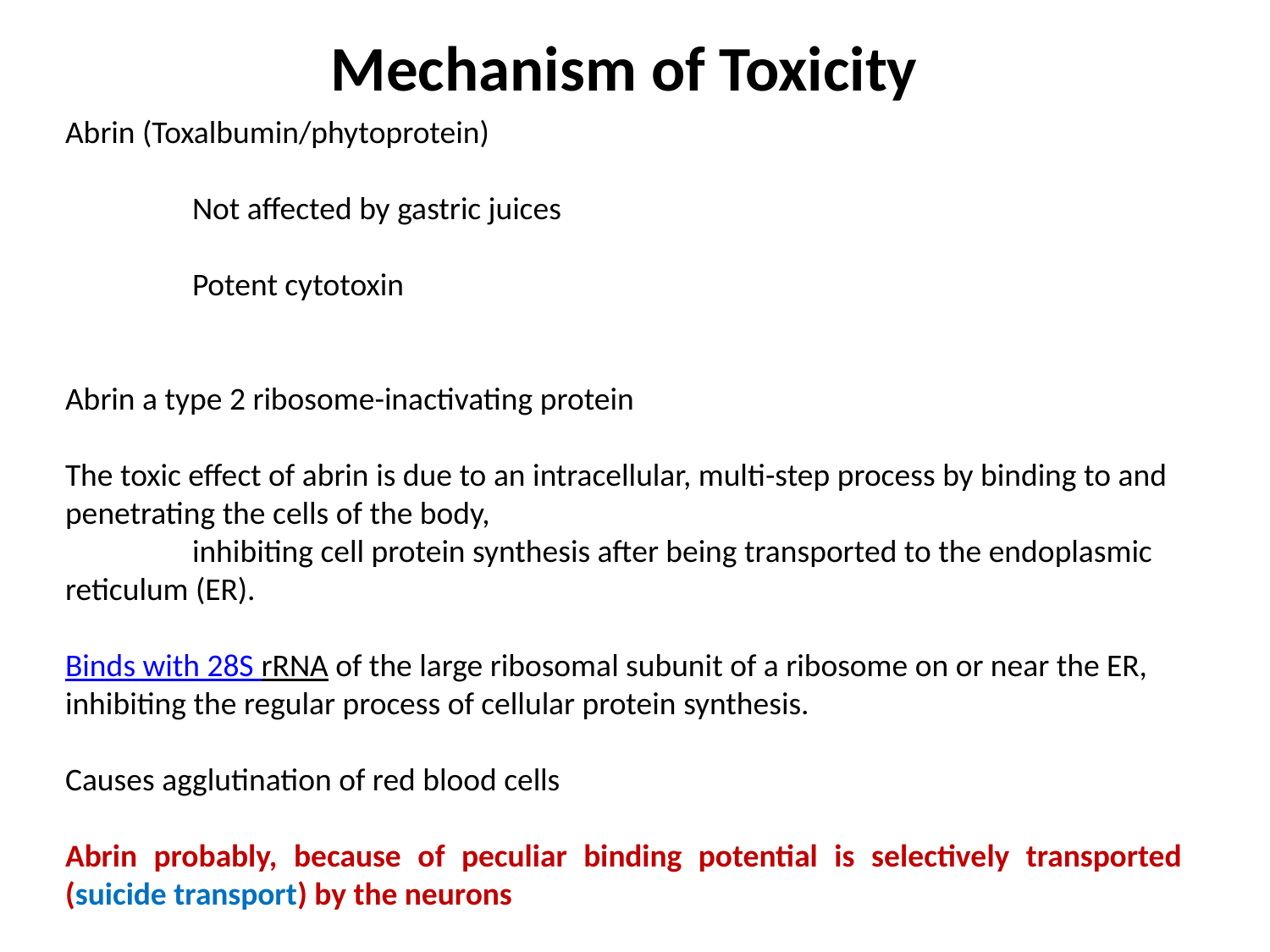

Mechanism of Toxicity
Abrin (Toxalbumin/phytoprotein)

	Not affected by gastric juices

	Potent cytotoxin

Abrin a type 2 ribosome-inactivating protein

The toxic effect of abrin is due to an intracellular, multi-step process by binding to and penetrating the cells of the body,
	inhibiting cell protein synthesis after being transported to the endoplasmic reticulum (ER).

Binds with 28S rRNA of the large ribosomal subunit of a ribosome on or near the ER, inhibiting the regular process of cellular protein synthesis.

Causes agglutination of red blood cells

Abrin probably, because of peculiar binding potential is selectively transported (suicide transport) by the neurons